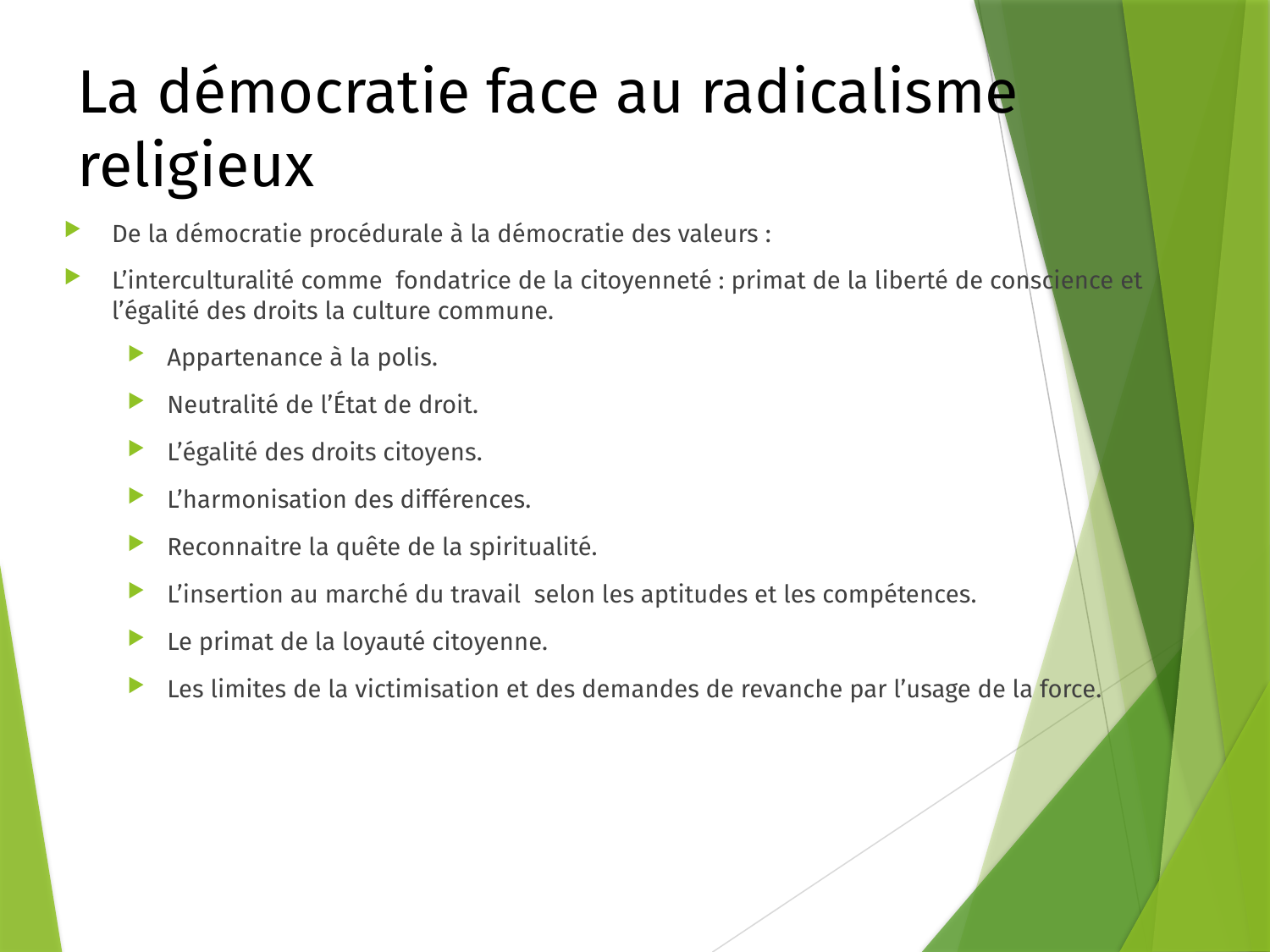

# La démocratie face au radicalisme religieux
De la démocratie procédurale à la démocratie des valeurs :
L’interculturalité comme  fondatrice de la citoyenneté : primat de la liberté de conscience et l’égalité des droits la culture commune.
Appartenance à la polis.
Neutralité de l’État de droit.
L’égalité des droits citoyens.
L’harmonisation des différences.
Reconnaitre la quête de la spiritualité.
L’insertion au marché du travail  selon les aptitudes et les compétences.
Le primat de la loyauté citoyenne.
Les limites de la victimisation et des demandes de revanche par l’usage de la force.